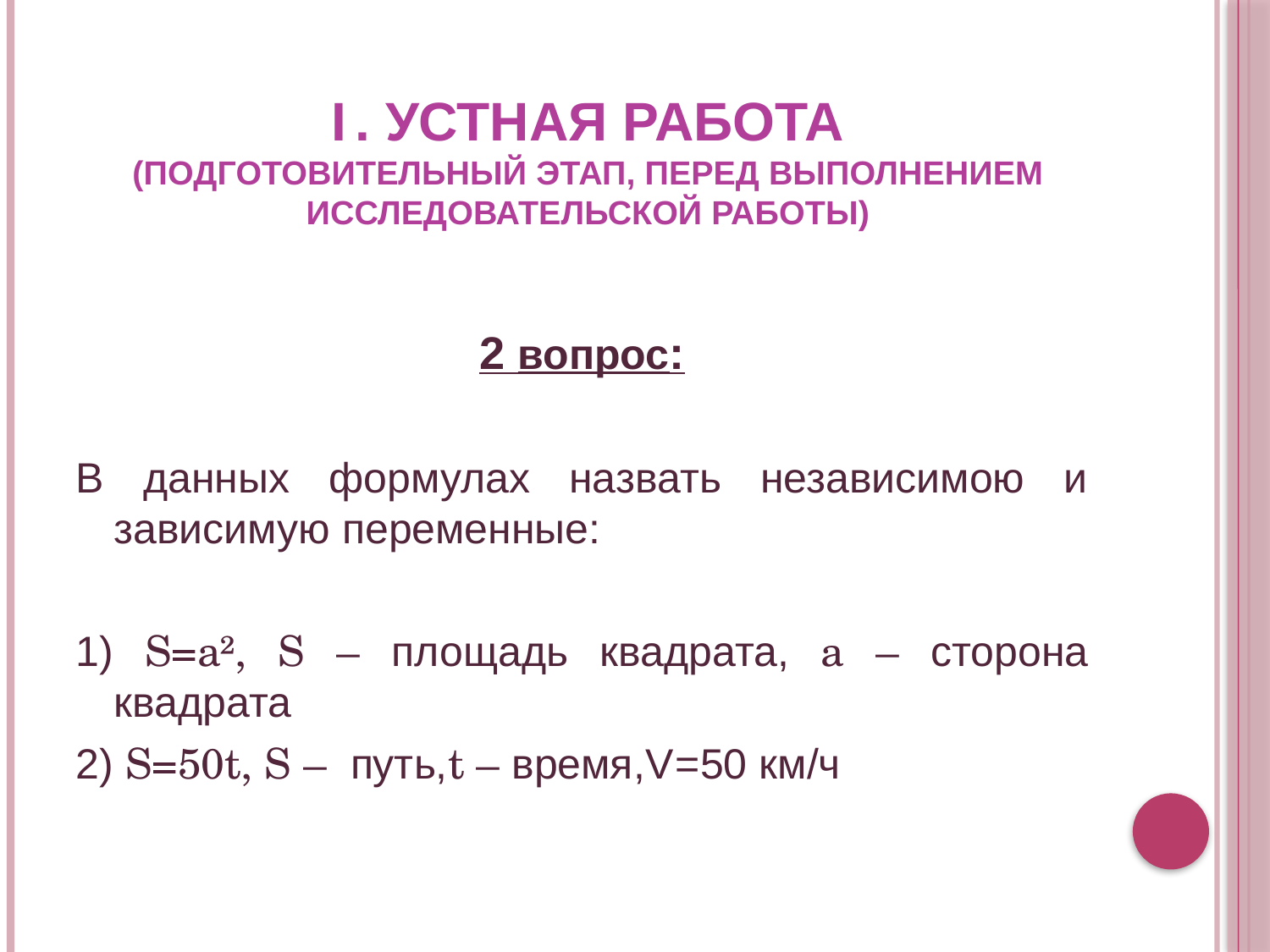

# I. Устная работа (подготовительный этап, перед выполнением исследовательской работы)
2 вопрос:

В данных формулах назвать независимою и зависимую переменные:

1) S=a², S – площадь квадрата, a – сторона квадрата
2) S=50t, S –  путь,t – время,V=50 км/ч